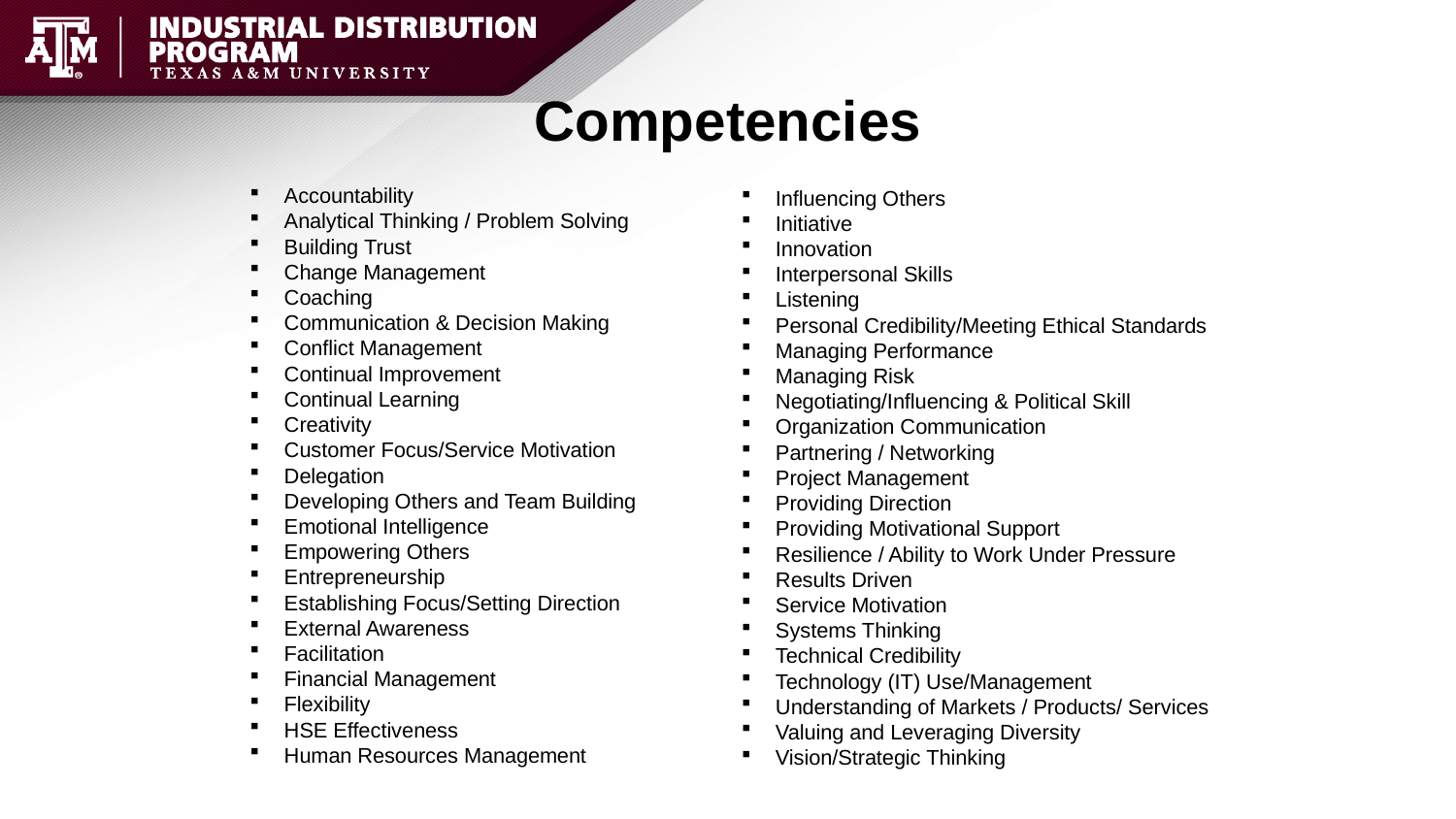

# Competencies
Accountability
Analytical Thinking / Problem Solving
Building Trust
Change Management
Coaching
Communication & Decision Making
Conflict Management
Continual Improvement
Continual Learning
Creativity
Customer Focus/Service Motivation
Delegation
Developing Others and Team Building
Emotional Intelligence
Empowering Others
Entrepreneurship
Establishing Focus/Setting Direction
External Awareness
Facilitation
Financial Management
Flexibility
HSE Effectiveness
Human Resources Management
Influencing Others
Initiative
Innovation
Interpersonal Skills
Listening
Personal Credibility/Meeting Ethical Standards
Managing Performance
Managing Risk
Negotiating/Influencing & Political Skill
Organization Communication
Partnering / Networking
Project Management
Providing Direction
Providing Motivational Support
Resilience / Ability to Work Under Pressure
Results Driven
Service Motivation
Systems Thinking
Technical Credibility
Technology (IT) Use/Management
Understanding of Markets / Products/ Services
Valuing and Leveraging Diversity
Vision/Strategic Thinking